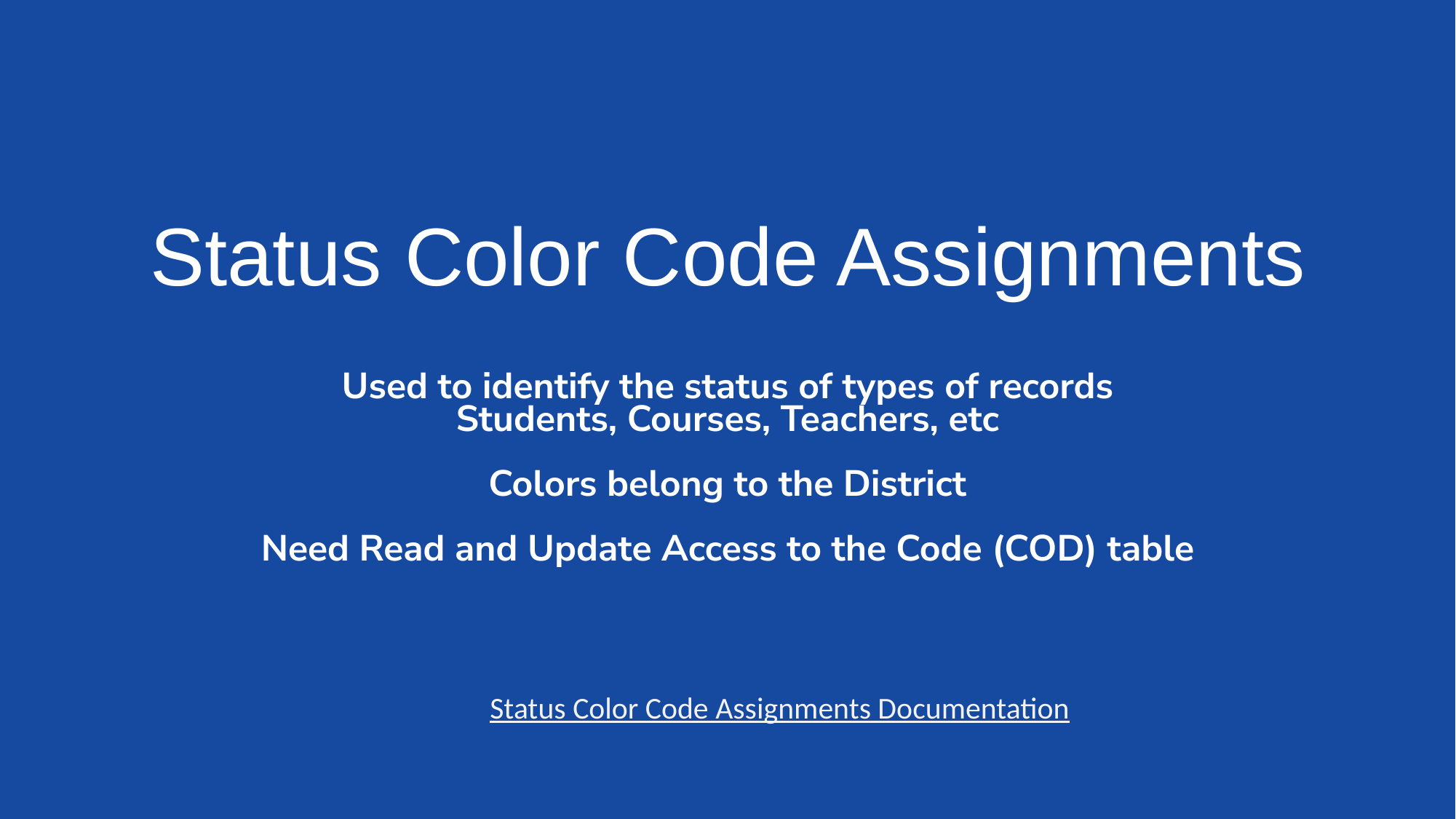

Status Color Code Assignments
Used to identify the status of types of records
Students, Courses, Teachers, etc

Colors belong to the District

Need Read and Update Access to the Code (COD) table
Status Color Code Assignments Documentation